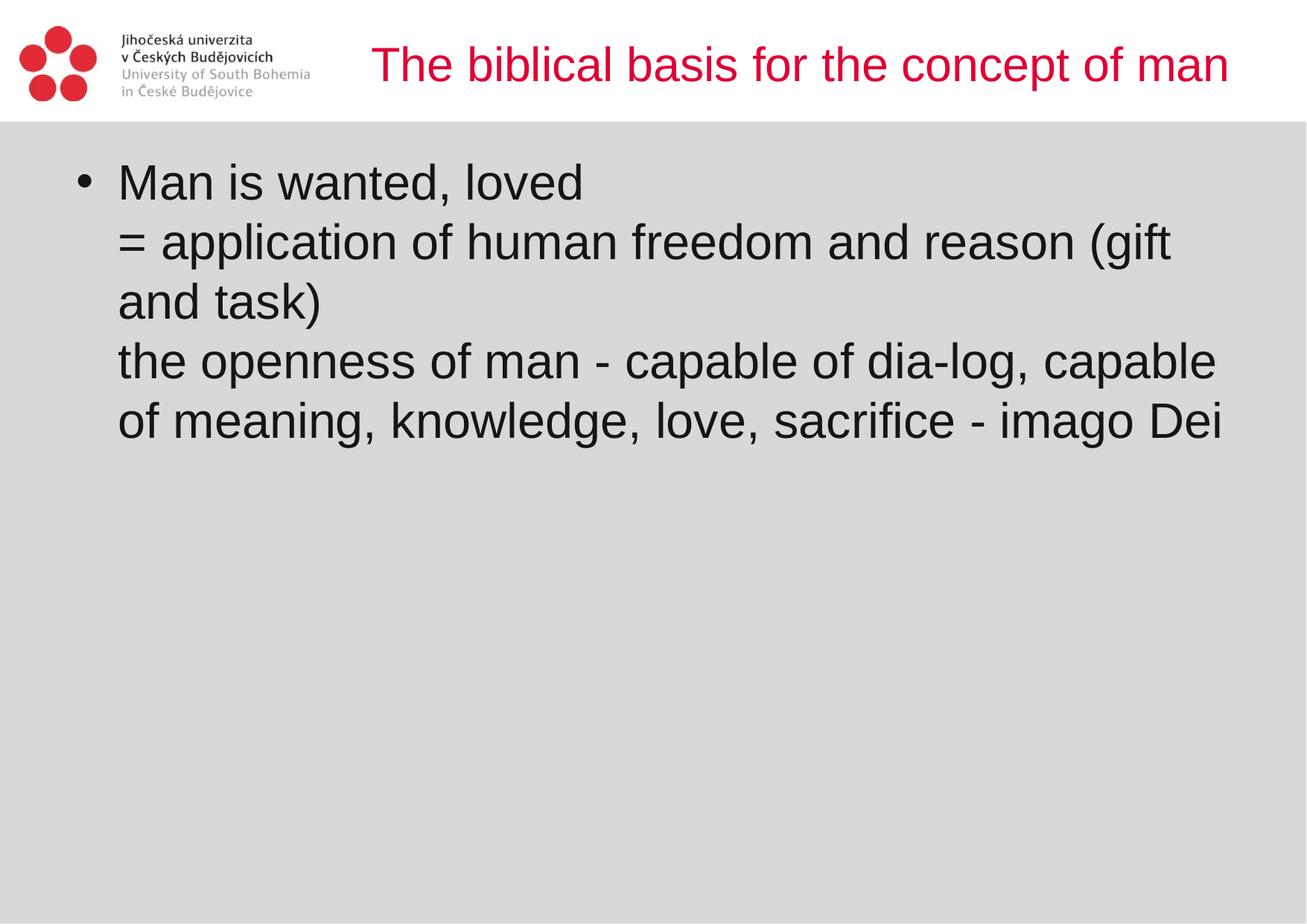

# The biblical basis for the concept of man
Man is wanted, loved
= application of human freedom and reason (gift and task)
the openness of man - capable of dia-log, capable of meaning, knowledge, love, sacrifice - imago Dei